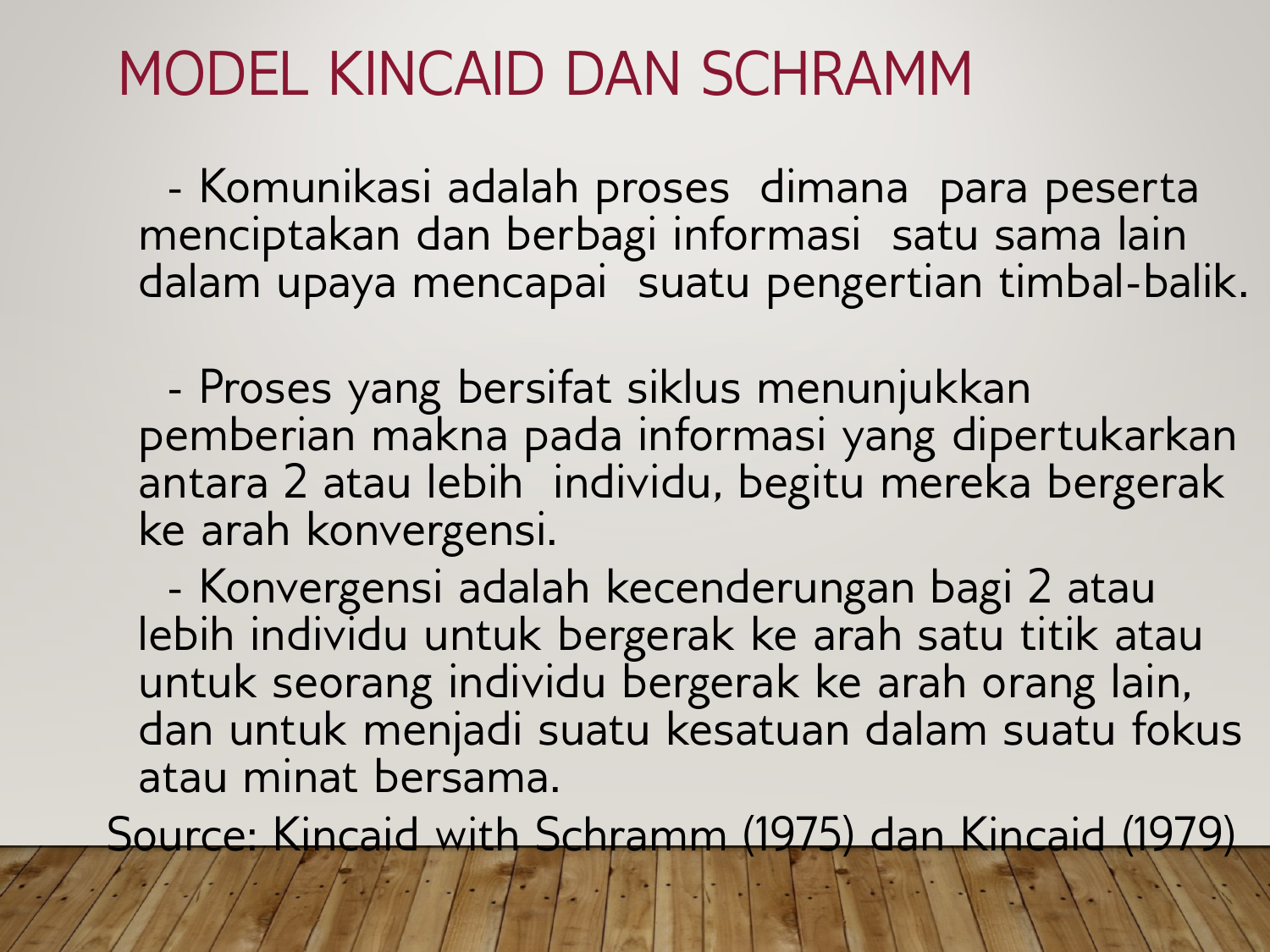

Model Kincaid dan Schramm
    - Komunikasi adalah proses  dimana  para peserta menciptakan dan berbagi informasi  satu sama lain  dalam upaya mencapai  suatu pengertian timbal-balik.
    - Proses yang bersifat siklus menunjukkan pemberian makna pada informasi yang dipertukarkan antara 2 atau lebih  individu, begitu mereka bergerak ke arah konvergensi.
    - Konvergensi adalah kecenderungan bagi 2 atau lebih individu untuk bergerak ke arah satu titik atau untuk seorang individu bergerak ke arah orang lain, dan untuk menjadi suatu kesatuan dalam suatu fokus atau minat bersama.
Source: Kincaid with Schramm (1975) dan Kincaid (1979)